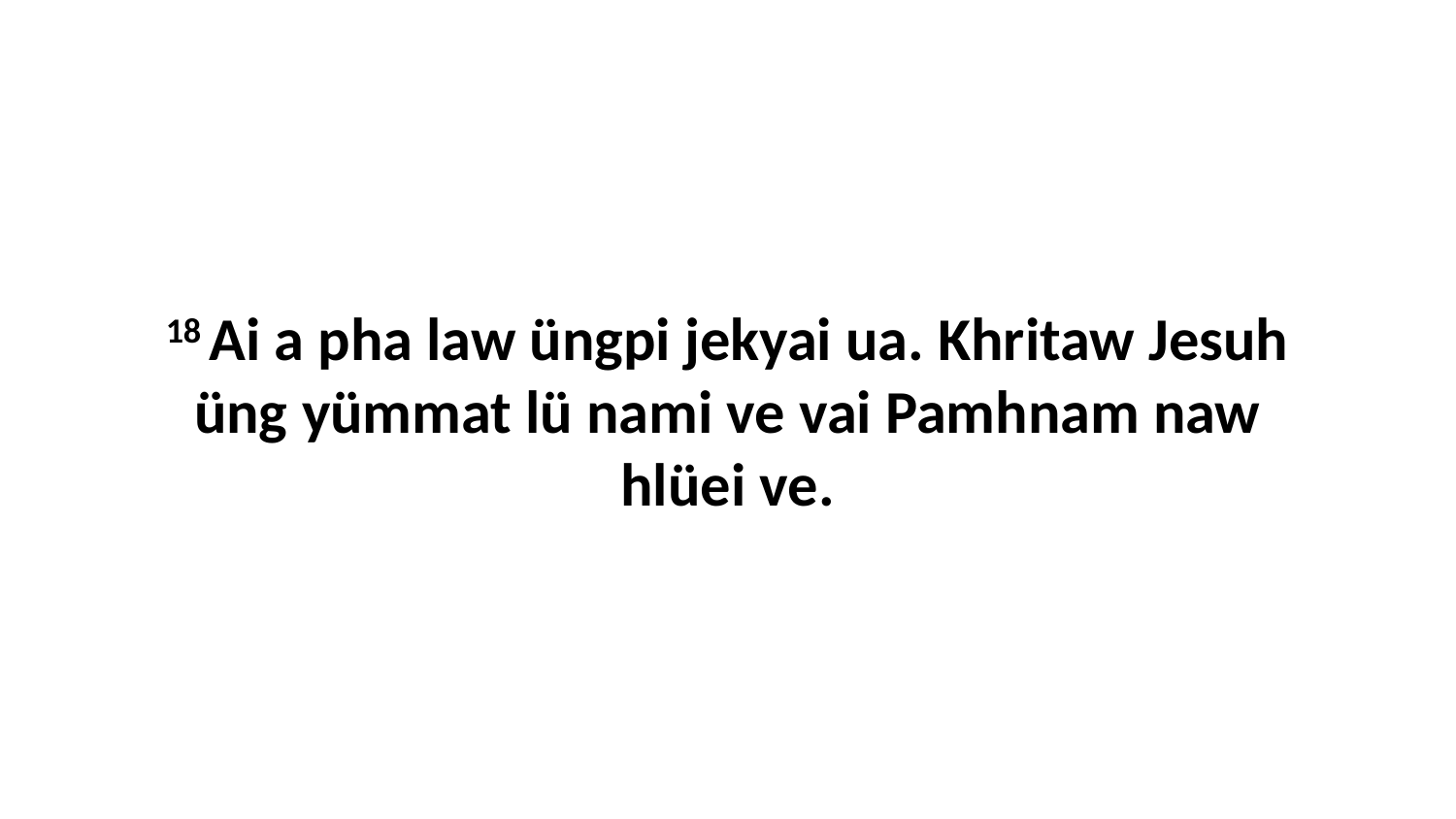

18 Ai a pha law üngpi jekyai ua. Khritaw Jesuh üng yümmat lü nami ve vai Pamhnam naw hlüei ve.